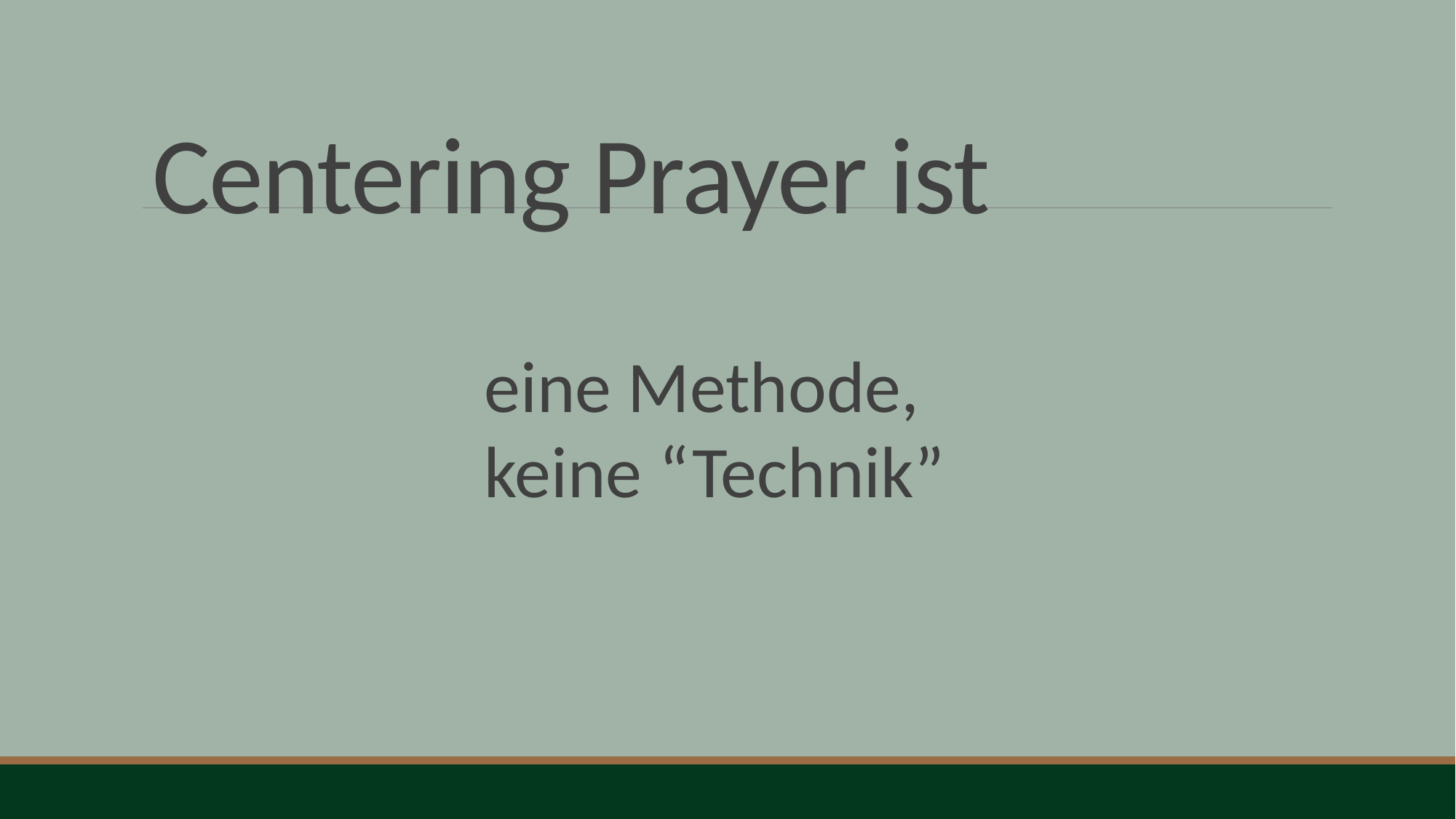

Centering Prayer ist

eine Methode,
keine “Technik”
27